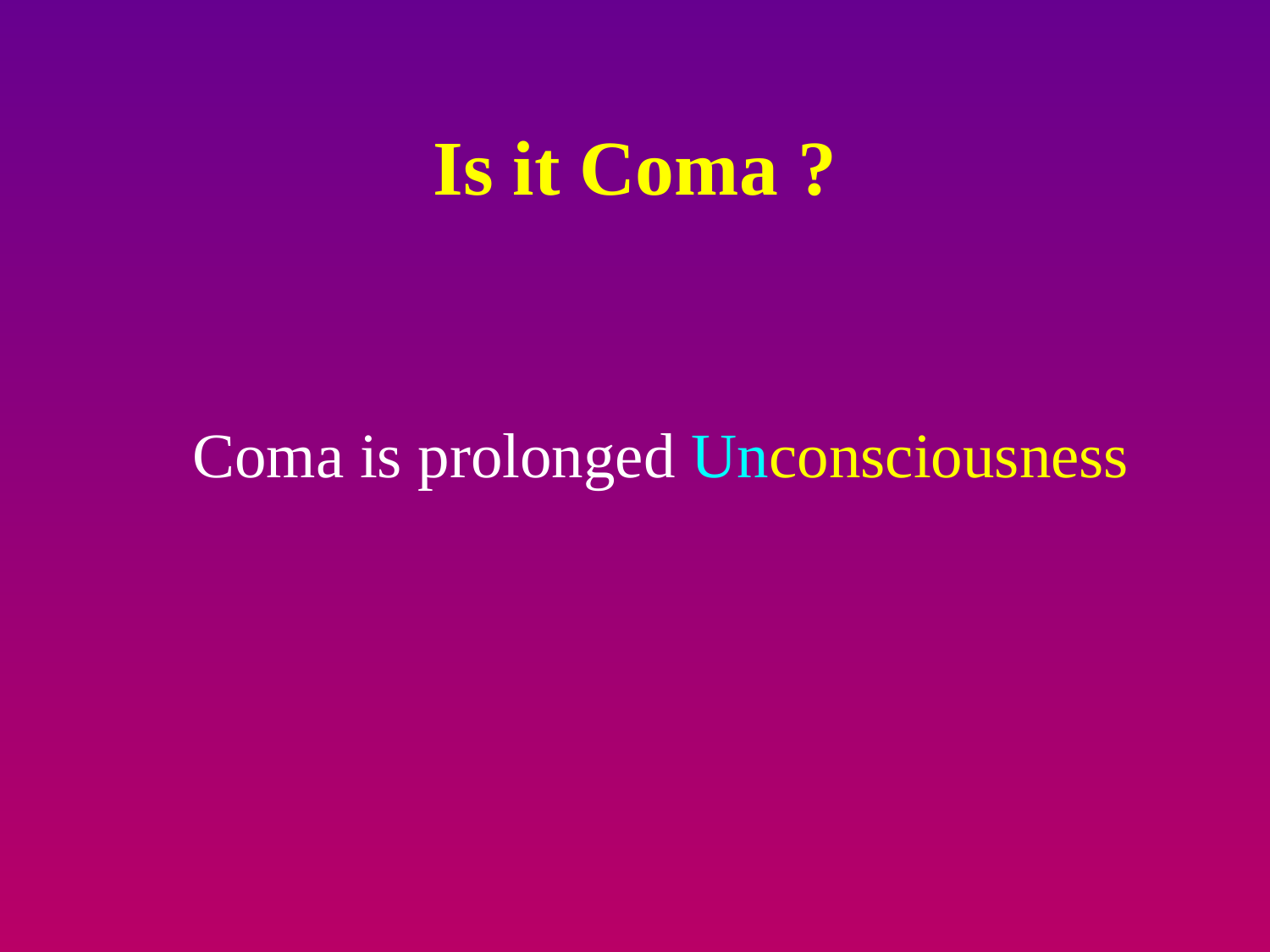

# Is it Coma ?
Coma is prolonged Unconsciousness